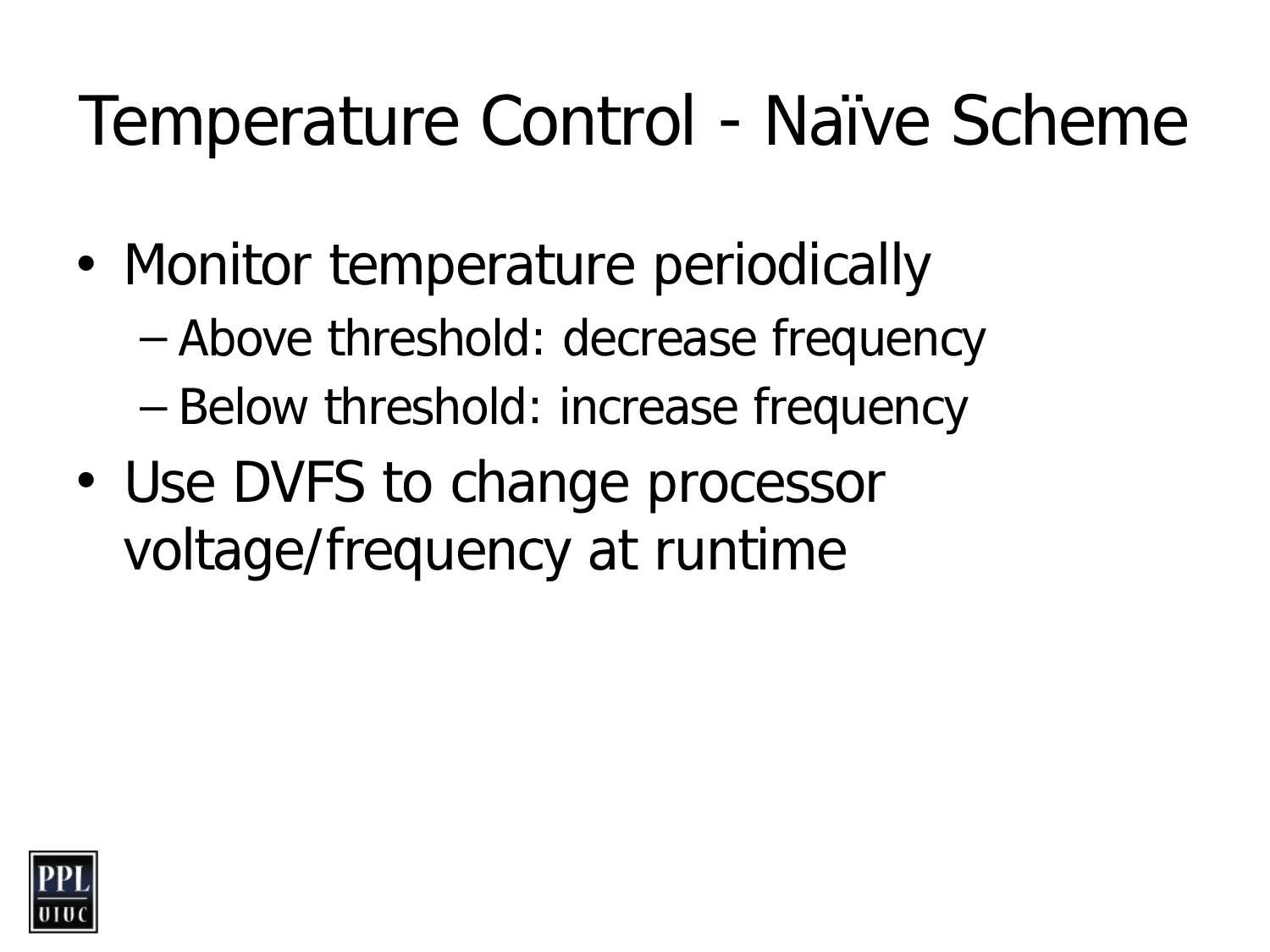

# Temperature Control - Naïve Scheme
Monitor temperature periodically
Above threshold: decrease frequency
Below threshold: increase frequency
Use DVFS to change processor voltage/frequency at runtime